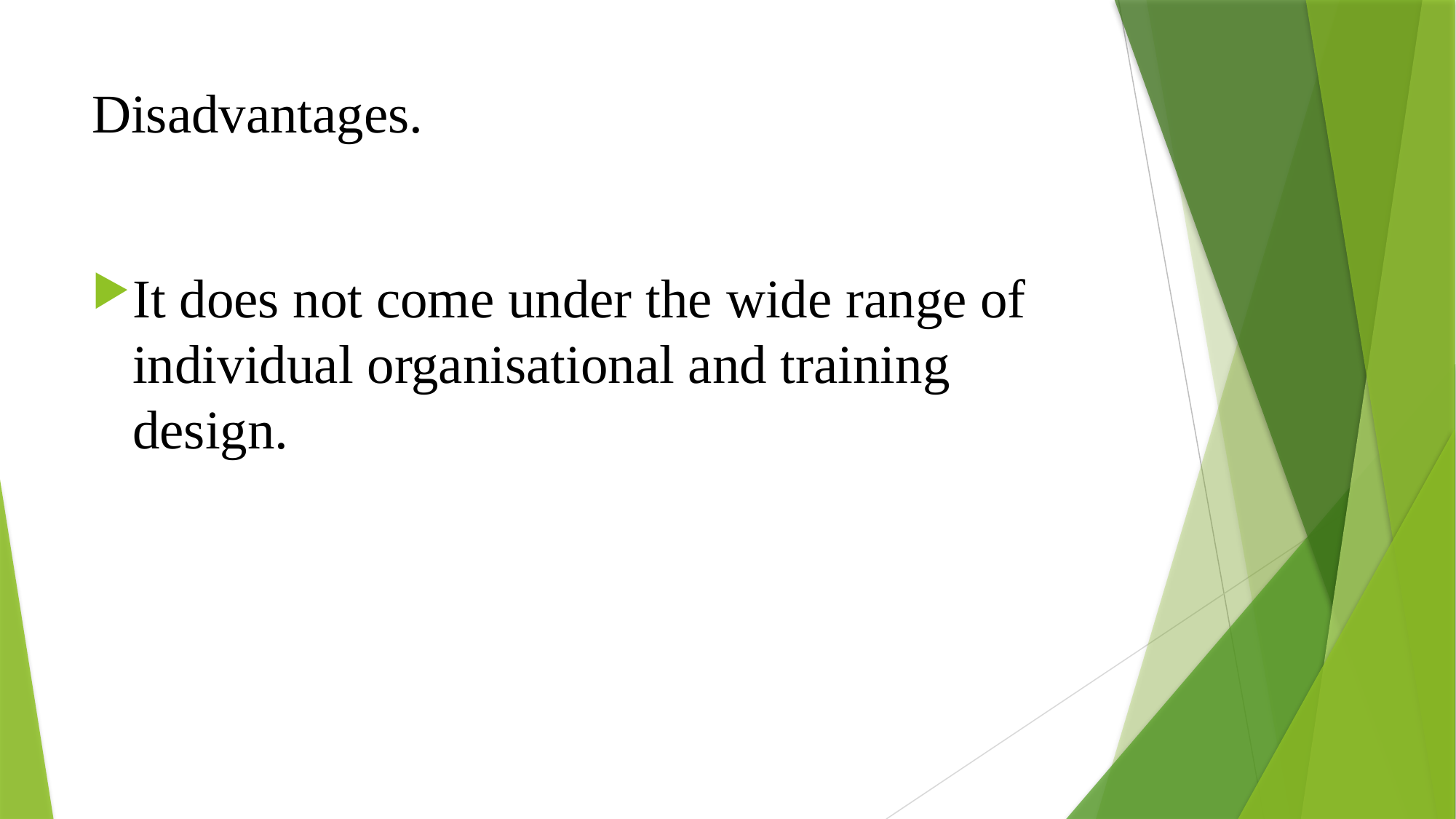

# Disadvantages.
It does not come under the wide range of individual organisational and training design.